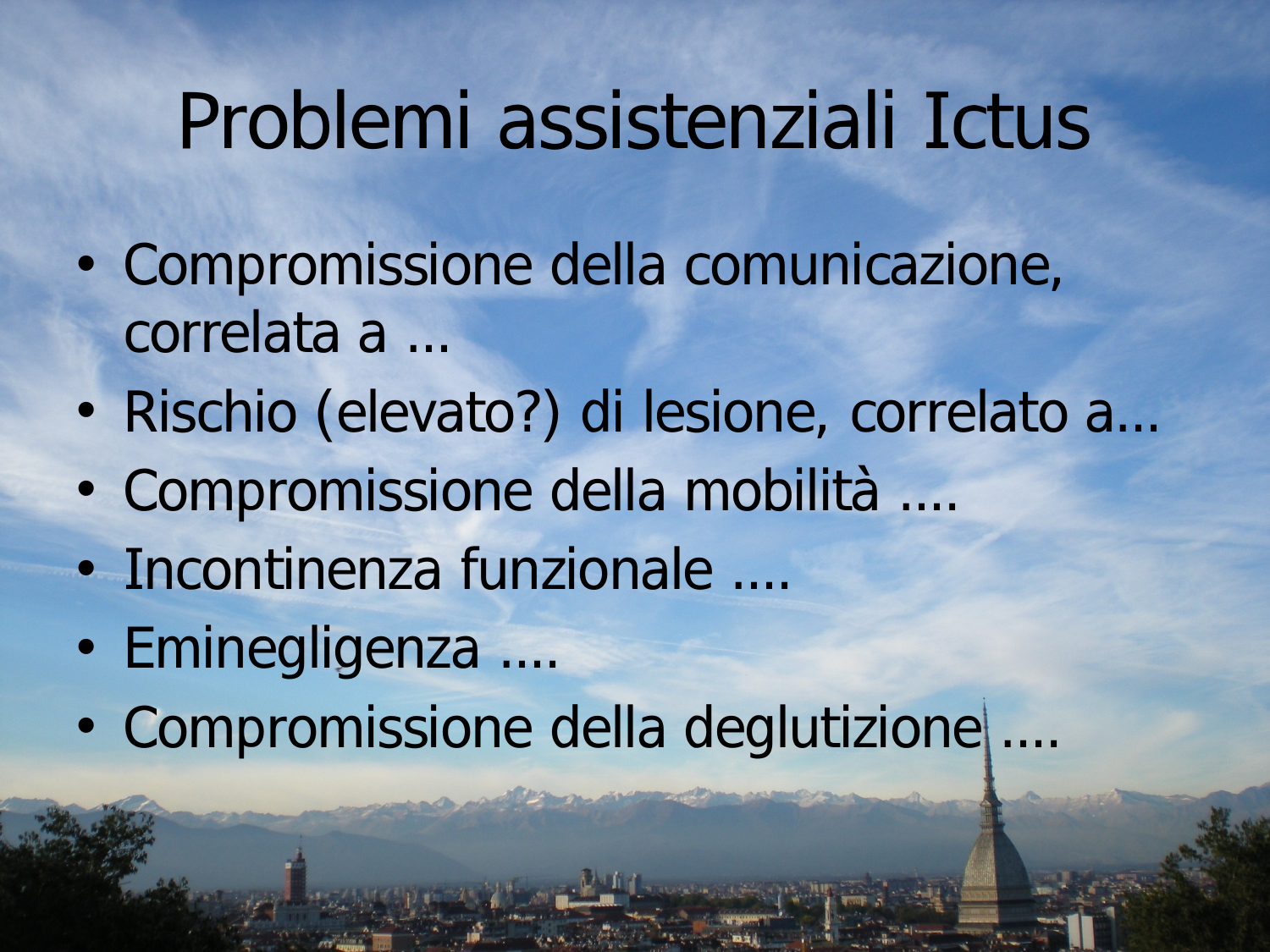

# Problemi assistenziali Ictus
Compromissione della comunicazione, correlata a …
Rischio (elevato?) di lesione, correlato a…
Compromissione della mobilità ….
Incontinenza funzionale ….
Eminegligenza ….
Compromissione della deglutizione ….